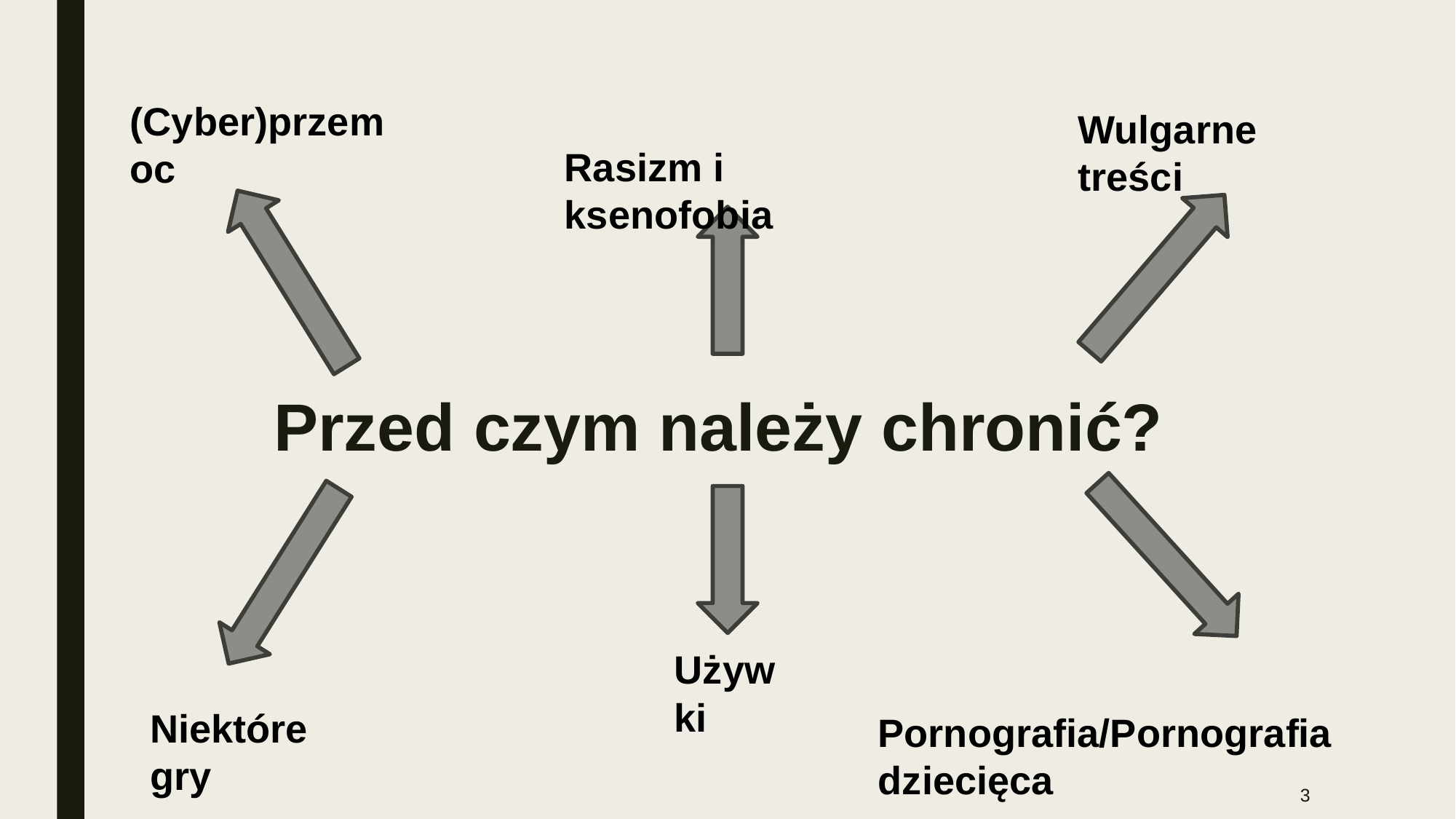

(Cyber)przemoc
Wulgarne treści
Rasizm i ksenofobia

# Przed czym należy chronić?

Używki
Niektóre gry
Pornografia/Pornografia dziecięca
3